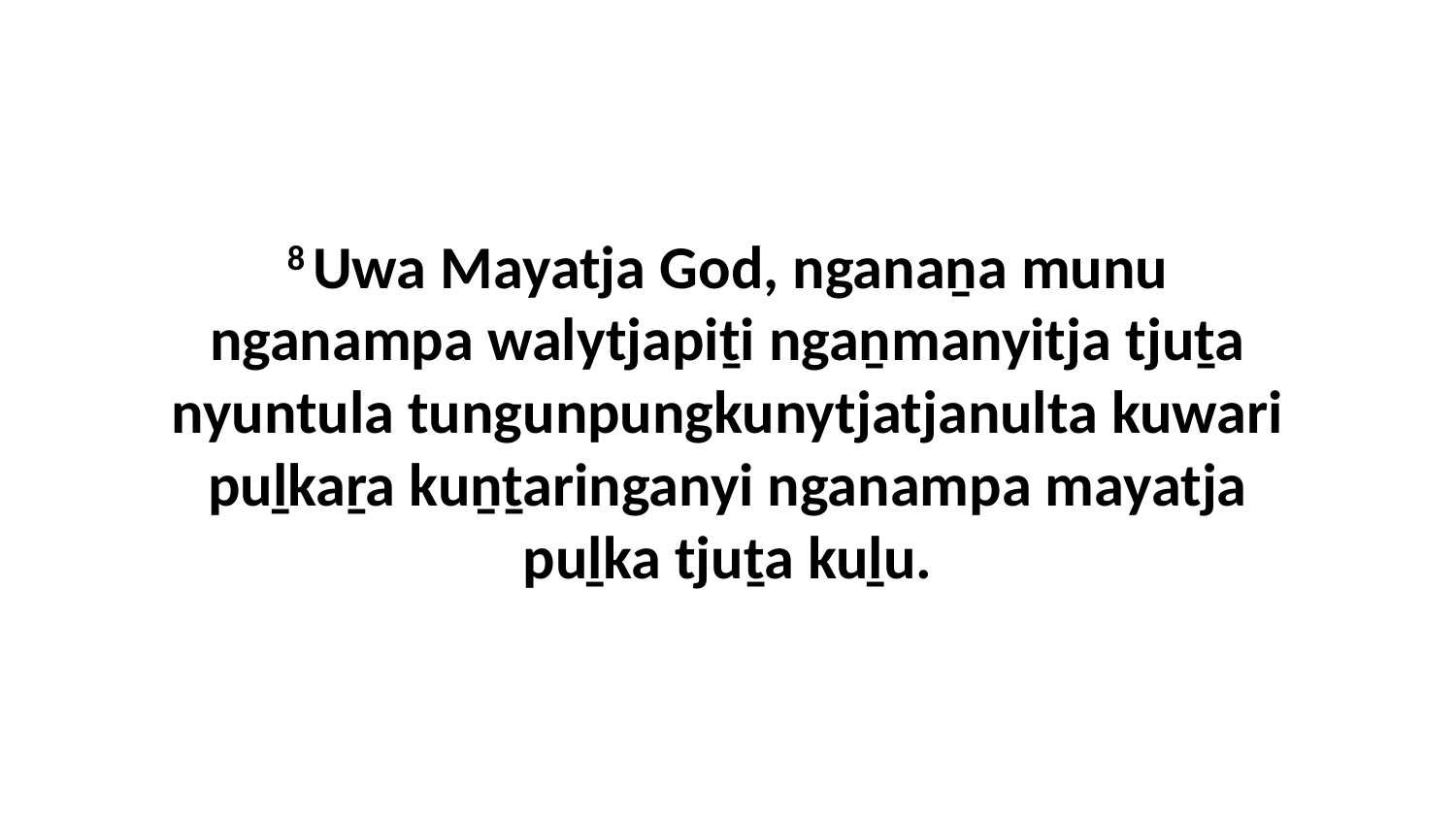

8 Uwa Mayatja God, nganaṉa munu nganampa walytjapiṯi ngaṉmanyitja tjuṯa nyuntula tungunpungkunytjatjanulta kuwari puḻkaṟa kuṉṯaringanyi nganampa mayatja puḻka tjuṯa kuḻu.